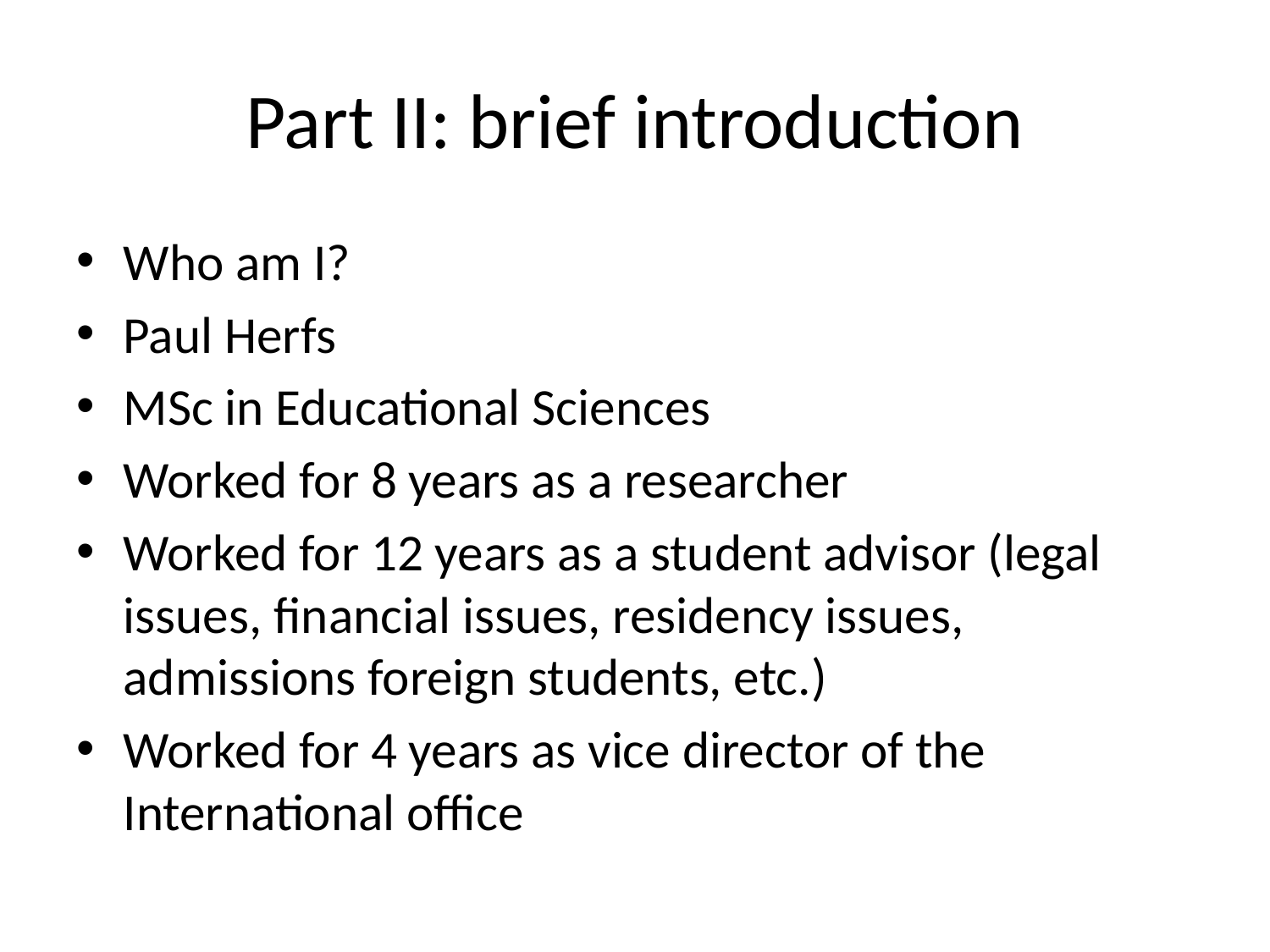

# Part II: brief introduction
Who am I?
Paul Herfs
MSc in Educational Sciences
Worked for 8 years as a researcher
Worked for 12 years as a student advisor (legal issues, financial issues, residency issues, admissions foreign students, etc.)
Worked for 4 years as vice director of the International office